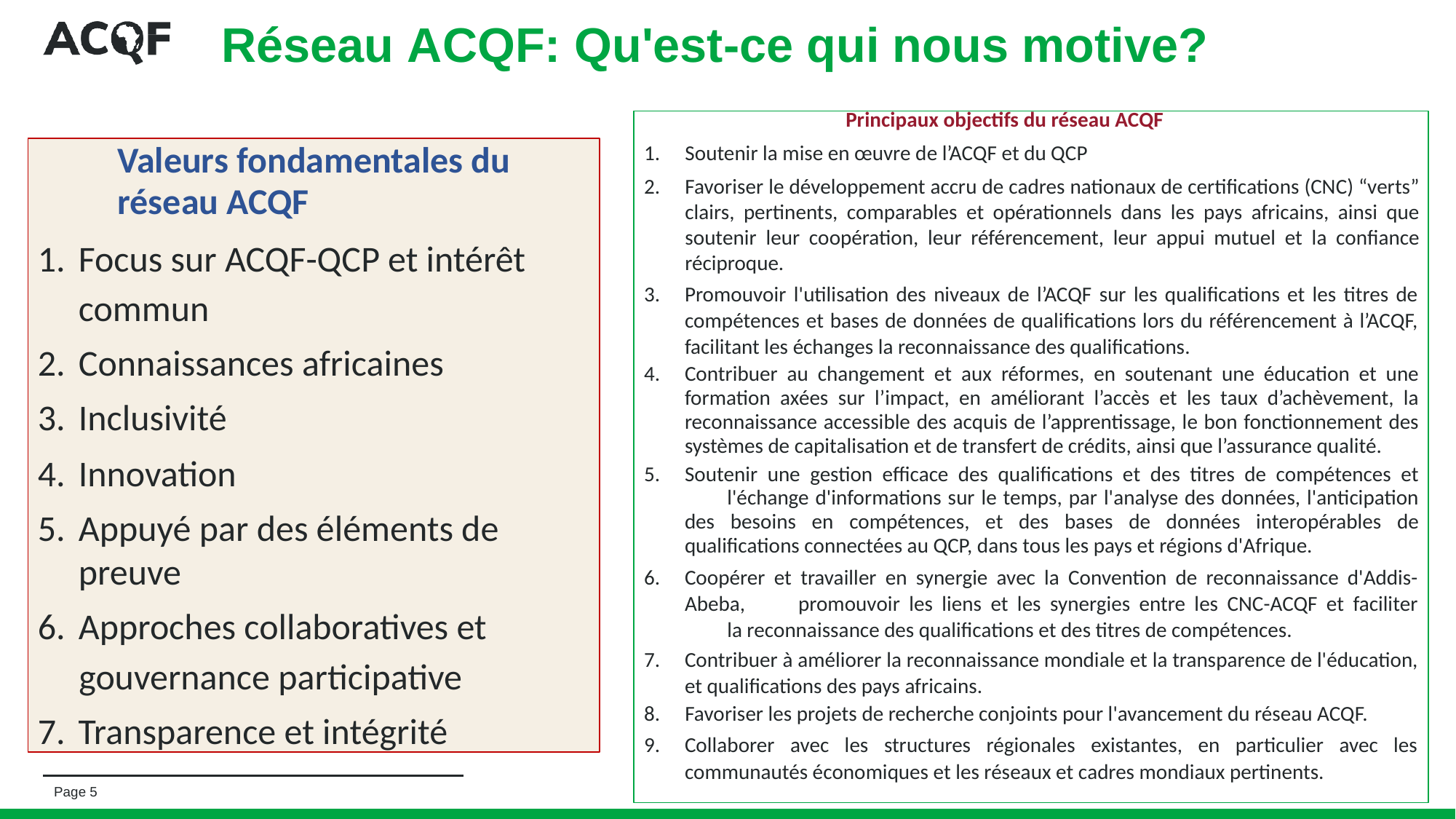

# Réseau ACQF: Qu'est-ce qui nous motive?
Principaux objectifs du réseau ACQF
Soutenir la mise en œuvre de l’ACQF et du QCP
Favoriser le développement accru de cadres nationaux de certifications (CNC) “verts” clairs, pertinents, comparables et opérationnels dans les pays africains, ainsi que soutenir leur coopération, leur référencement, leur appui mutuel et la confiance réciproque.
Promouvoir l'utilisation des niveaux de l’ACQF sur les qualifications et les titres de compétences et bases de données de qualifications lors du référencement à l’ACQF, facilitant les échanges la reconnaissance des qualifications.
Contribuer au changement et aux réformes, en soutenant une éducation et une formation axées sur l’impact, en améliorant l’accès et les taux d’achèvement, la reconnaissance accessible des acquis de l’apprentissage, le bon fonctionnement des systèmes de capitalisation et de transfert de crédits, ainsi que l’assurance qualité.
Soutenir une gestion efficace des qualifications et des titres de compétences et 	l'échange d'informations sur le temps, par l'analyse des données, l'anticipation des besoins en compétences, et des bases de données interopérables de qualifications connectées au QCP, dans tous les pays et régions d'Afrique.
Coopérer et travailler en synergie avec la Convention de reconnaissance d'Addis-Abeba, 	promouvoir les liens et les synergies entre les CNC-ACQF et faciliter 	la reconnaissance des qualifications et des titres de compétences.
Contribuer à améliorer la reconnaissance mondiale et la transparence de l'éducation, et qualifications des pays africains.
Favoriser les projets de recherche conjoints pour l'avancement du réseau ACQF.
Collaborer avec les structures régionales existantes, en particulier avec les communautés économiques et les réseaux et cadres mondiaux pertinents.

Valeurs fondamentales du réseau ACQF
Focus sur ACQF-QCP et intérêt commun
Connaissances africaines
Inclusivité
Innovation
Appuyé par des éléments de preuve
Approches collaboratives et
gouvernance participative
Transparence et intégrité
Page 5